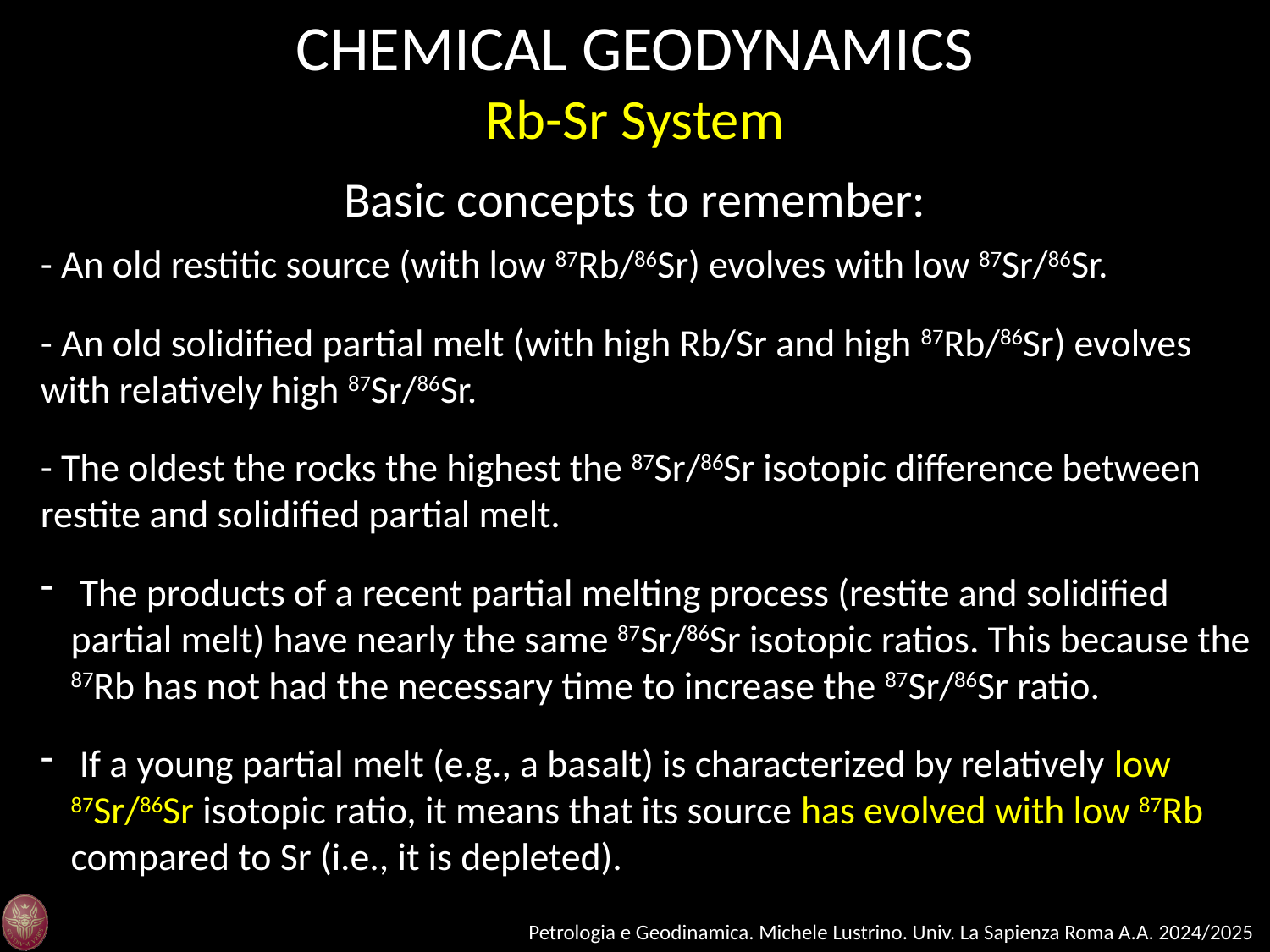

CHEMICAL GEODYNAMICS
Rb-Sr System
Basic concepts to remember:
- An old restitic source (with low 87Rb/86Sr) evolves with low 87Sr/86Sr.
- An old solidified partial melt (with high Rb/Sr and high 87Rb/86Sr) evolves with relatively high 87Sr/86Sr.
- The oldest the rocks the highest the 87Sr/86Sr isotopic difference between restite and solidified partial melt.
 The products of a recent partial melting process (restite and solidified partial melt) have nearly the same 87Sr/86Sr isotopic ratios. This because the 87Rb has not had the necessary time to increase the 87Sr/86Sr ratio.
 If a young partial melt (e.g., a basalt) is characterized by relatively low 87Sr/86Sr isotopic ratio, it means that its source has evolved with low 87Rb compared to Sr (i.e., it is depleted).